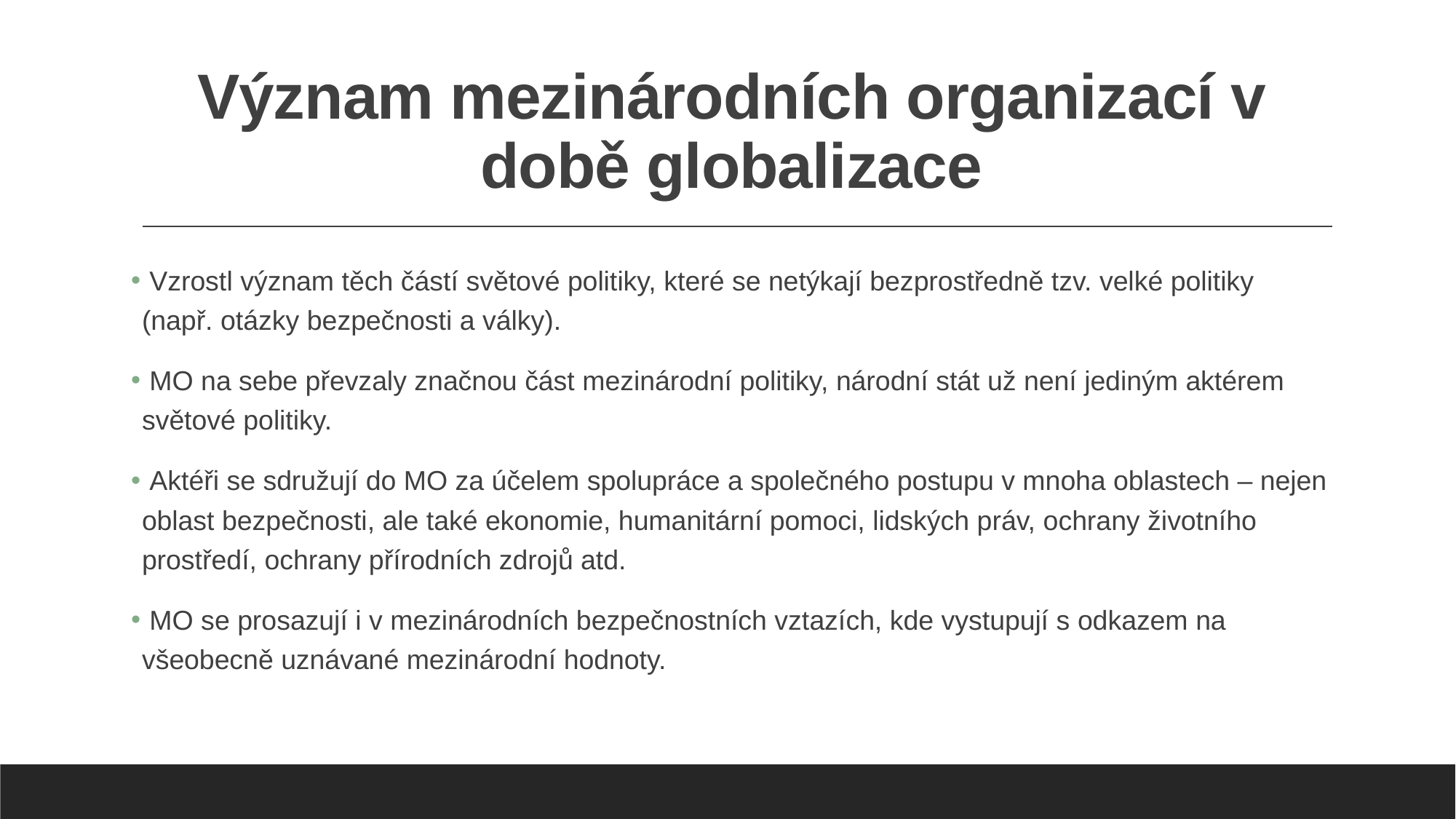

# Význam mezinárodních organizací v době globalizace
 Vzrostl význam těch částí světové politiky, které se netýkají bezprostředně tzv. velké politiky (např. otázky bezpečnosti a války).
 MO na sebe převzaly značnou část mezinárodní politiky, národní stát už není jediným aktérem světové politiky.
 Aktéři se sdružují do MO za účelem spolupráce a společného postupu v mnoha oblastech – nejen oblast bezpečnosti, ale také ekonomie, humanitární pomoci, lidských práv, ochrany životního prostředí, ochrany přírodních zdrojů atd.
 MO se prosazují i v mezinárodních bezpečnostních vztazích, kde vystupují s odkazem na všeobecně uznávané mezinárodní hodnoty.